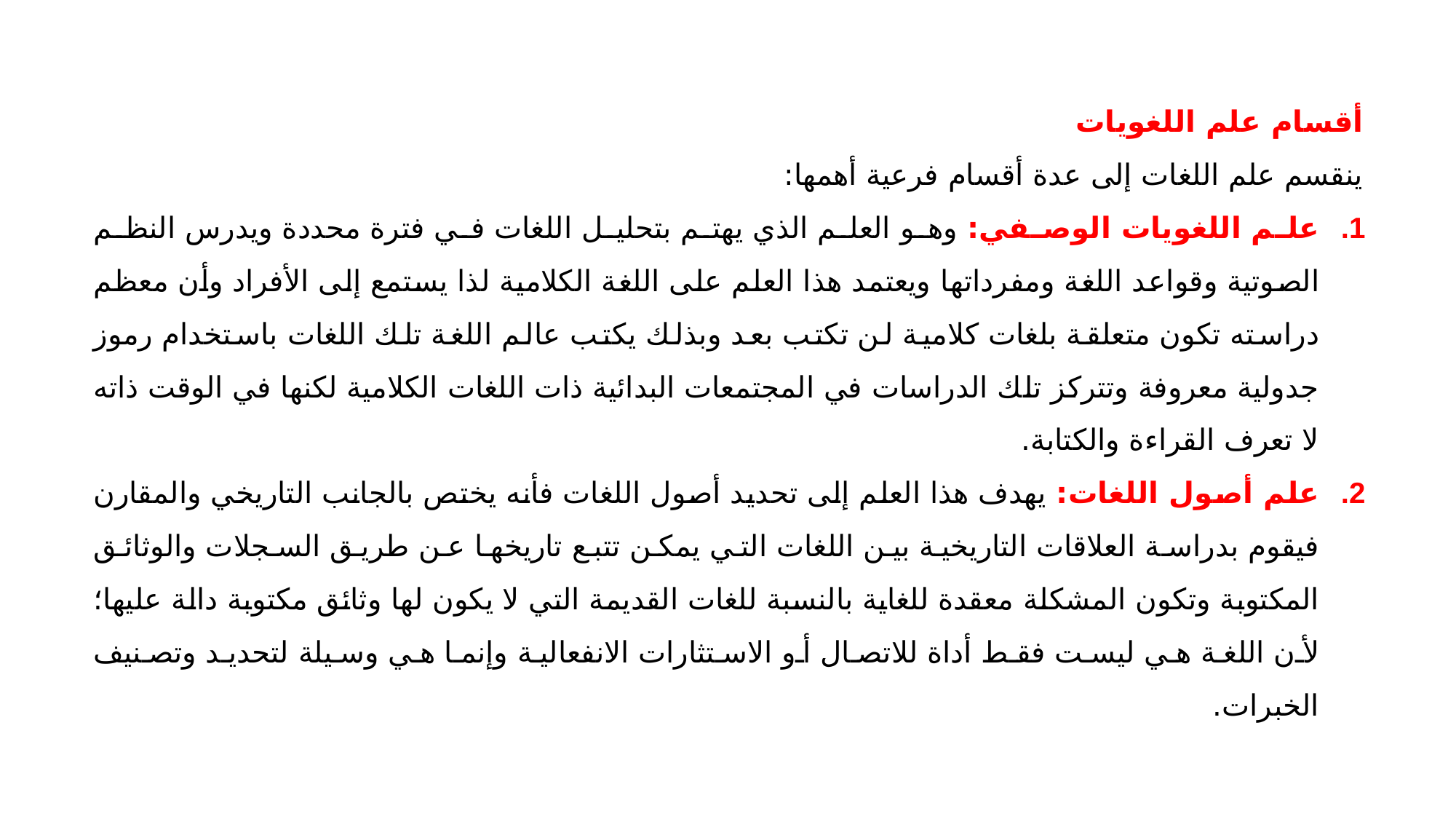

أقسام علم اللغويات
ينقسم علم اللغات إلى عدة أقسام فرعية أهمها:
علم اللغويات الوصفي: وهو العلم الذي يهتم بتحليل اللغات في فترة محددة ويدرس النظم الصوتية وقواعد اللغة ومفرداتها ويعتمد هذا العلم على اللغة الكلامية لذا يستمع إلى الأفراد وأن معظم دراسته تكون متعلقة بلغات كلامية لن تكتب بعد وبذلك يكتب عالم اللغة تلك اللغات باستخدام رموز جدولية معروفة وتتركز تلك الدراسات في المجتمعات البدائية ذات اللغات الكلامية لكنها في الوقت ذاته لا تعرف القراءة والكتابة.
علم أصول اللغات: يهدف هذا العلم إلى تحديد أصول اللغات فأنه يختص بالجانب التاريخي والمقارن فيقوم بدراسة العلاقات التاريخية بين اللغات التي يمكن تتبع تاريخها عن طريق السجلات والوثائق المكتوبة وتكون المشكلة معقدة للغاية بالنسبة للغات القديمة التي لا يكون لها وثائق مكتوبة دالة عليها؛ لأن اللغة هي ليست فقط أداة للاتصال أو الاستثارات الانفعالية وإنما هي وسيلة لتحديد وتصنيف الخبرات.